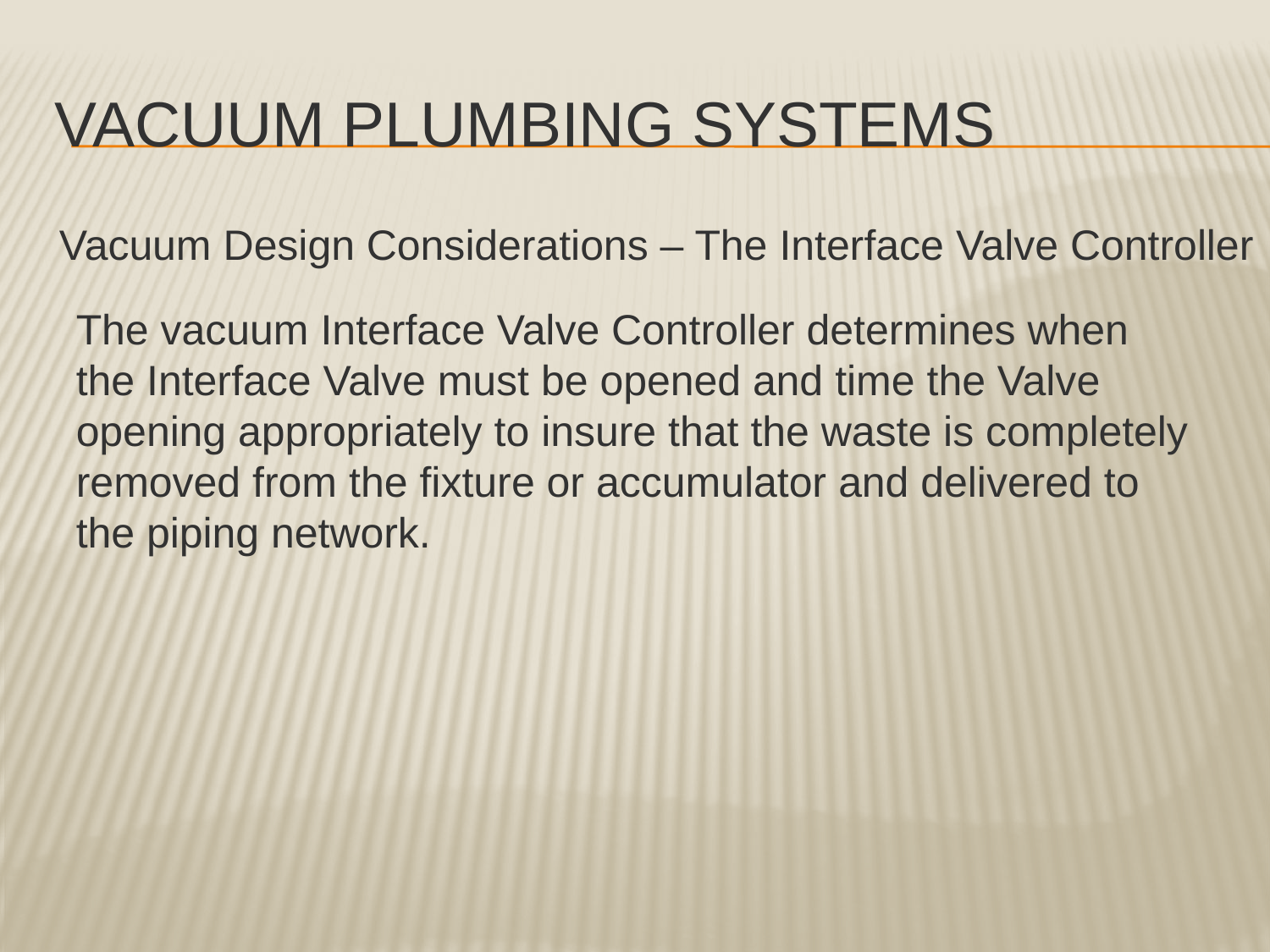

Vacuum plumbing systems
Vacuum Design Considerations – The Interface Valve Controller
The vacuum Interface Valve Controller determines when the Interface Valve must be opened and time the Valve opening appropriately to insure that the waste is completely removed from the fixture or accumulator and delivered to the piping network.